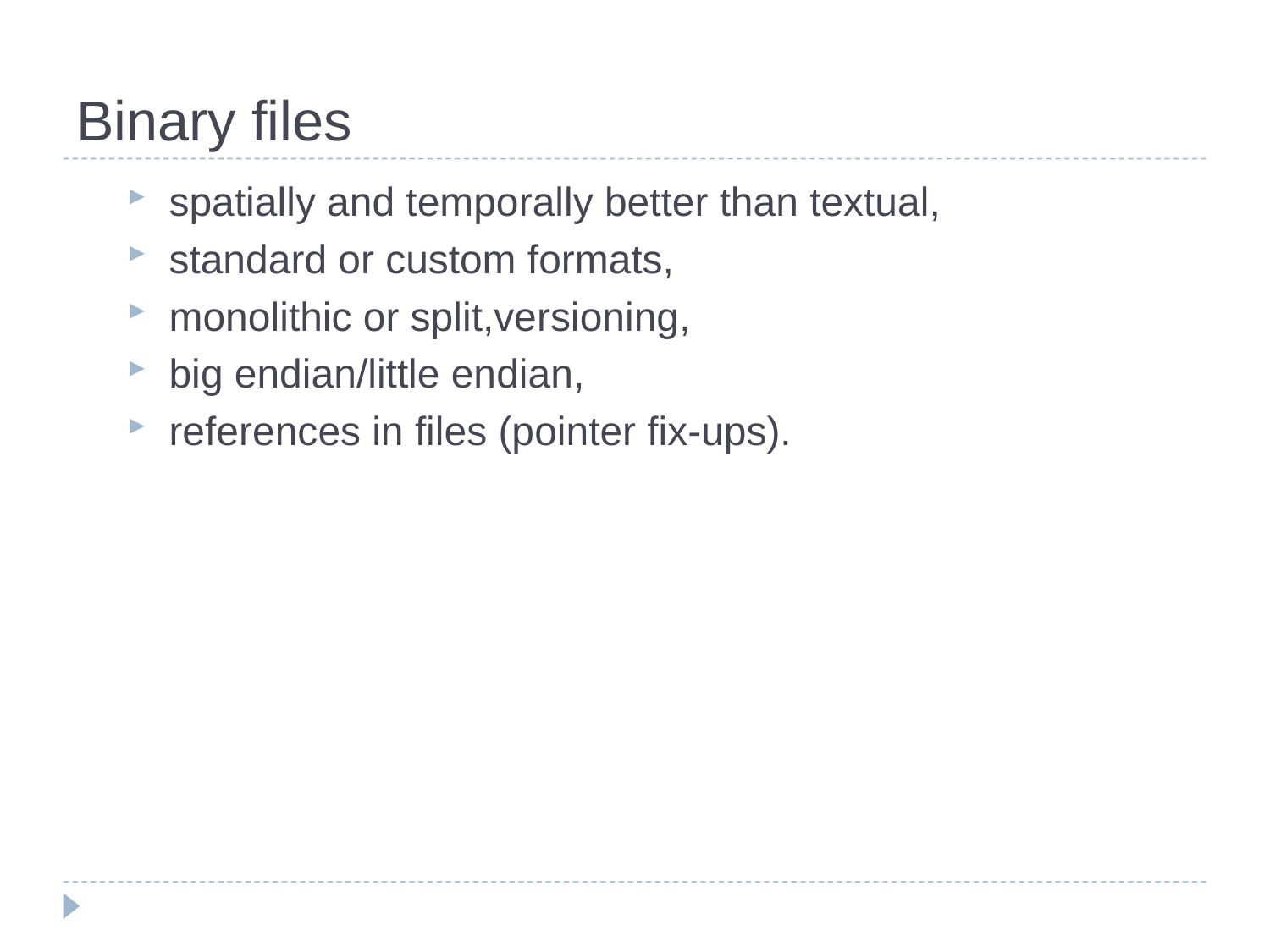

# Binary files
spatially and temporally better than textual,
standard or custom formats,
monolithic or split,versioning,
big endian/little endian,
references in files (pointer fix-ups).